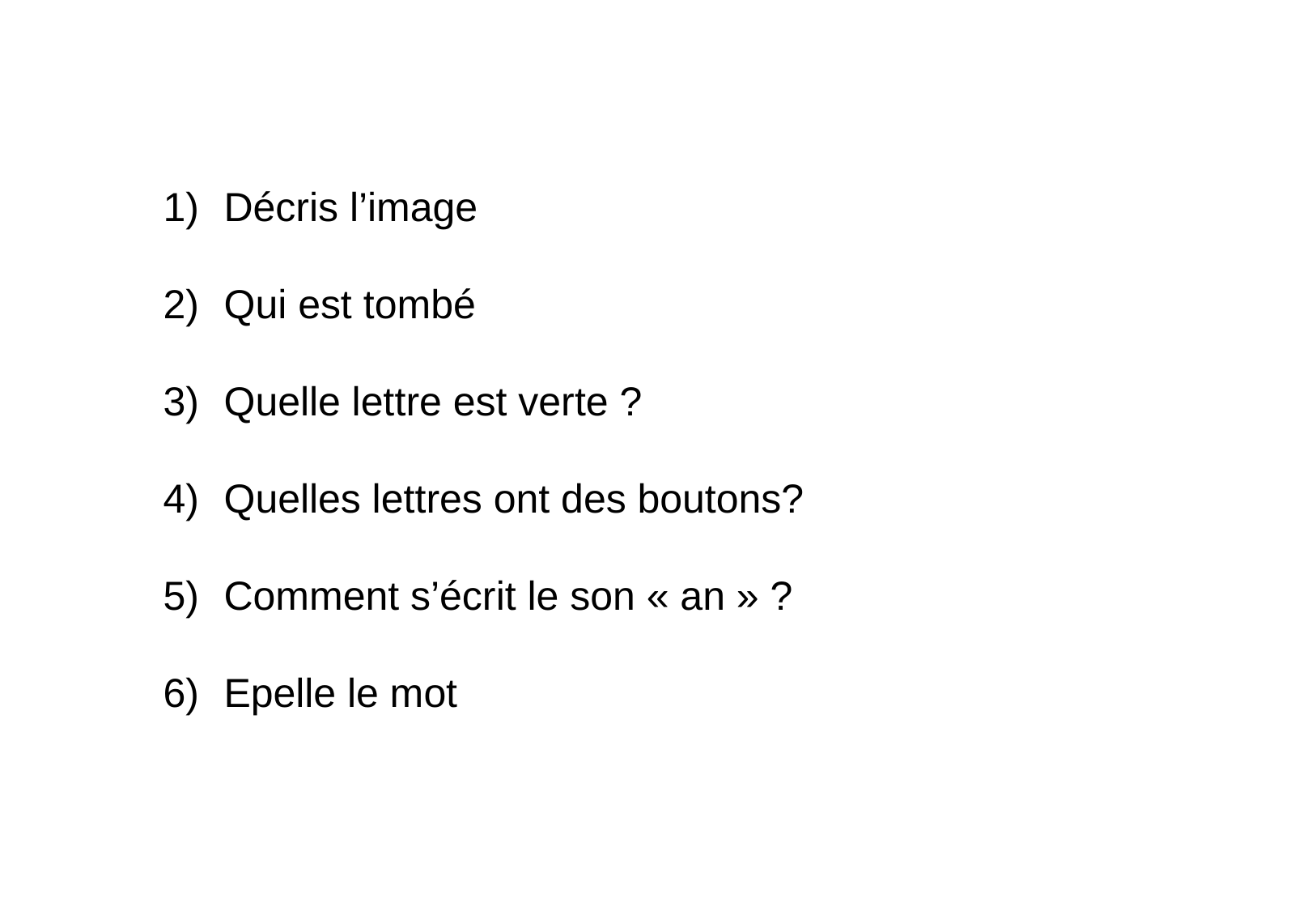

Décris l’image
Qui est tombé
Quelle lettre est verte ?
Quelles lettres ont des boutons?
Comment s’écrit le son « an » ?
Epelle le mot